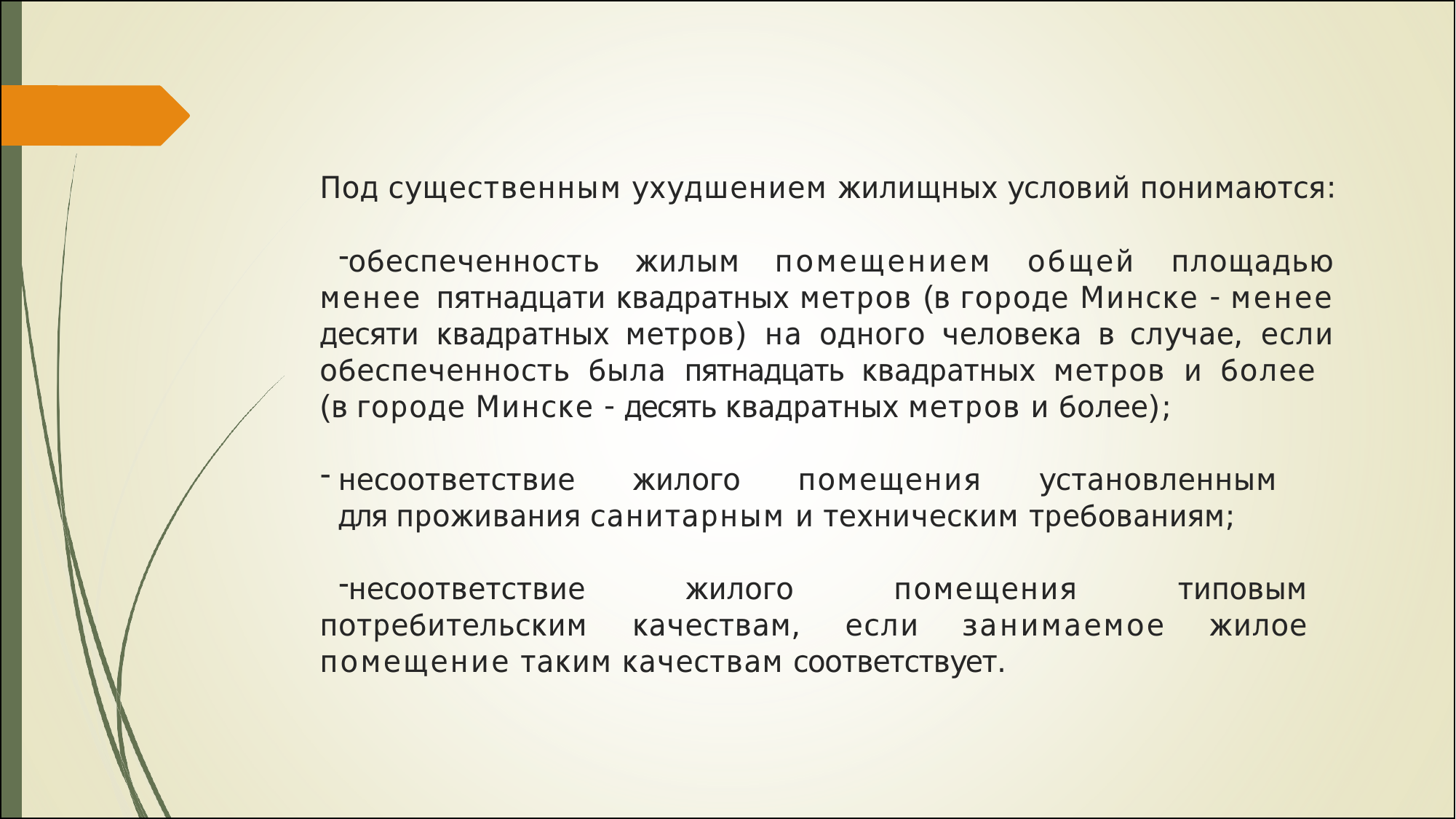

Под существенным ухудшением жилищных условий понимаются:
обеспеченность жилым помещением общей площадью менее пятнадцати квадратных метров (в городе Минске - менее десяти квадратных метров) на одного человека в случае, если обеспеченность была пятнадцать квадратных метров и более
(в городе Минске - десять квадратных метров и более);
несоответствие жилого помещения установленным
для проживания санитарным и техническим требованиям;
несоответствие жилого помещения типовым потребительским качествам, если занимаемое жилое помещение таким качествам соответствует.